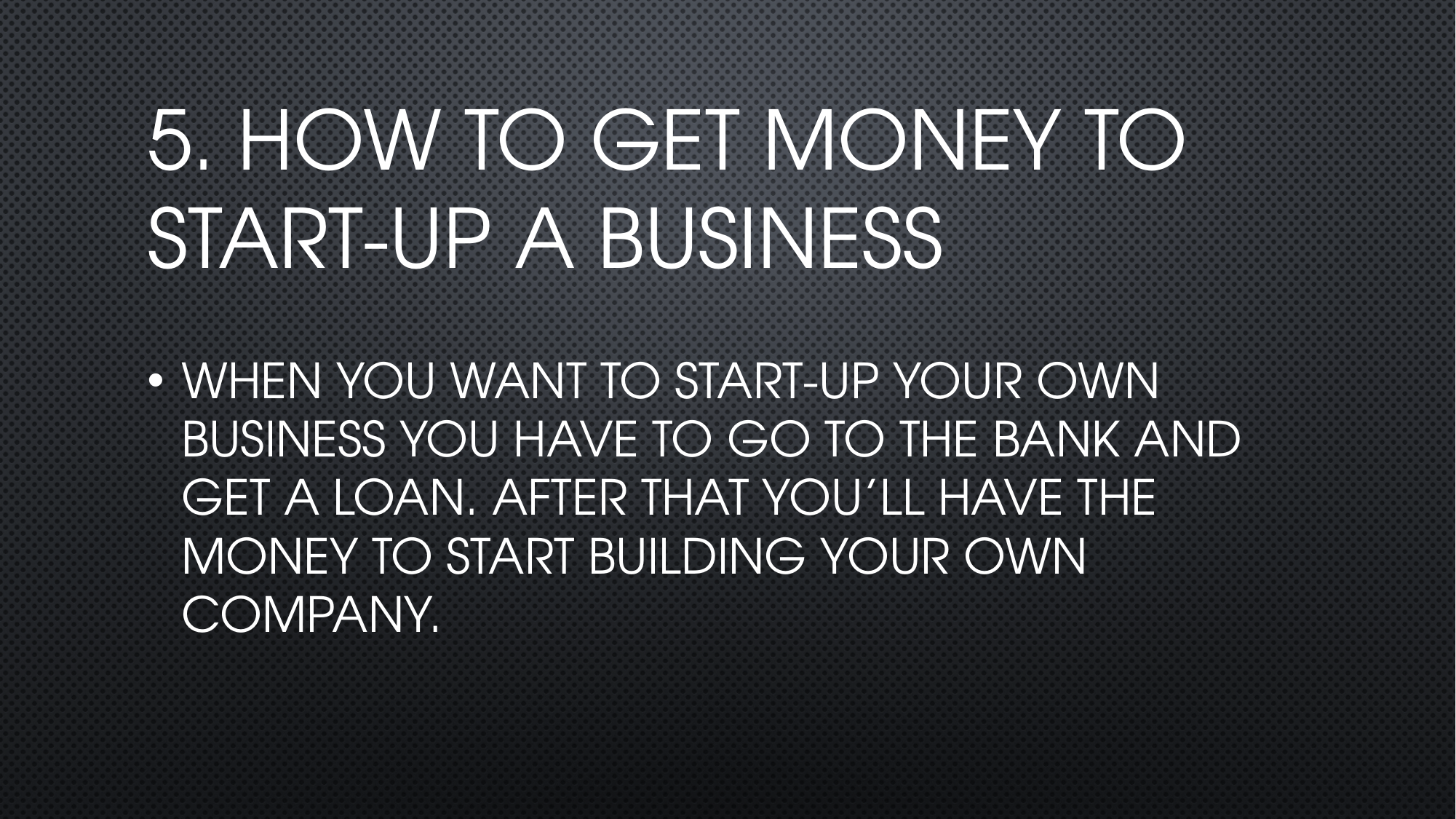

# 5. How to get money to start-up a business
When you want to start-up your own business you have to go to the bank and get a loan. After that you’ll have the money to start building your own company.